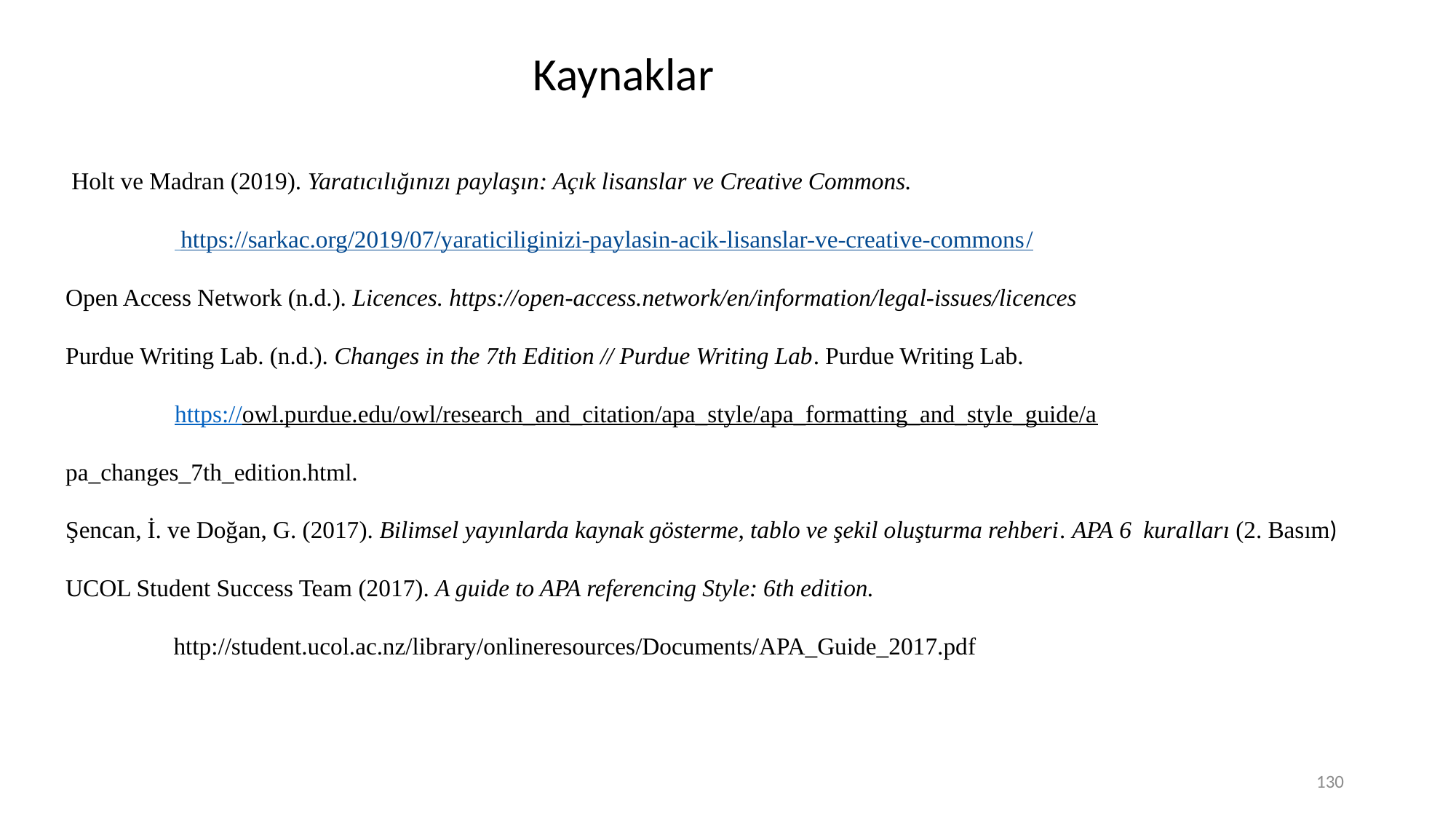

# Kaynaklar
 Holt ve Madran (2019). Yaratıcılığınızı paylaşın: Açık lisanslar ve Creative Commons.
	 https://sarkac.org/2019/07/yaraticiliginizi-paylasin-acik-lisanslar-ve-creative-commons/
Open Access Network (n.d.). Licences. https://open-access.network/en/information/legal-issues/licences
Purdue Writing Lab. (n.d.). Changes in the 7th Edition // Purdue Writing Lab. Purdue Writing Lab.
	https://owl.purdue.edu/owl/research_and_citation/apa_style/apa_formatting_and_style_guide/a	pa_changes_7th_edition.html.
Şencan, İ. ve Doğan, G. (2017). Bilimsel yayınlarda kaynak gösterme, tablo ve şekil oluşturma rehberi. APA 6  kuralları (2. Basım)
UCOL Student Success Team (2017). A guide to APA referencing Style: 6th edition.
                  http://student.ucol.ac.nz/library/onlineresources/Documents/APA_Guide_2017.pdf
130